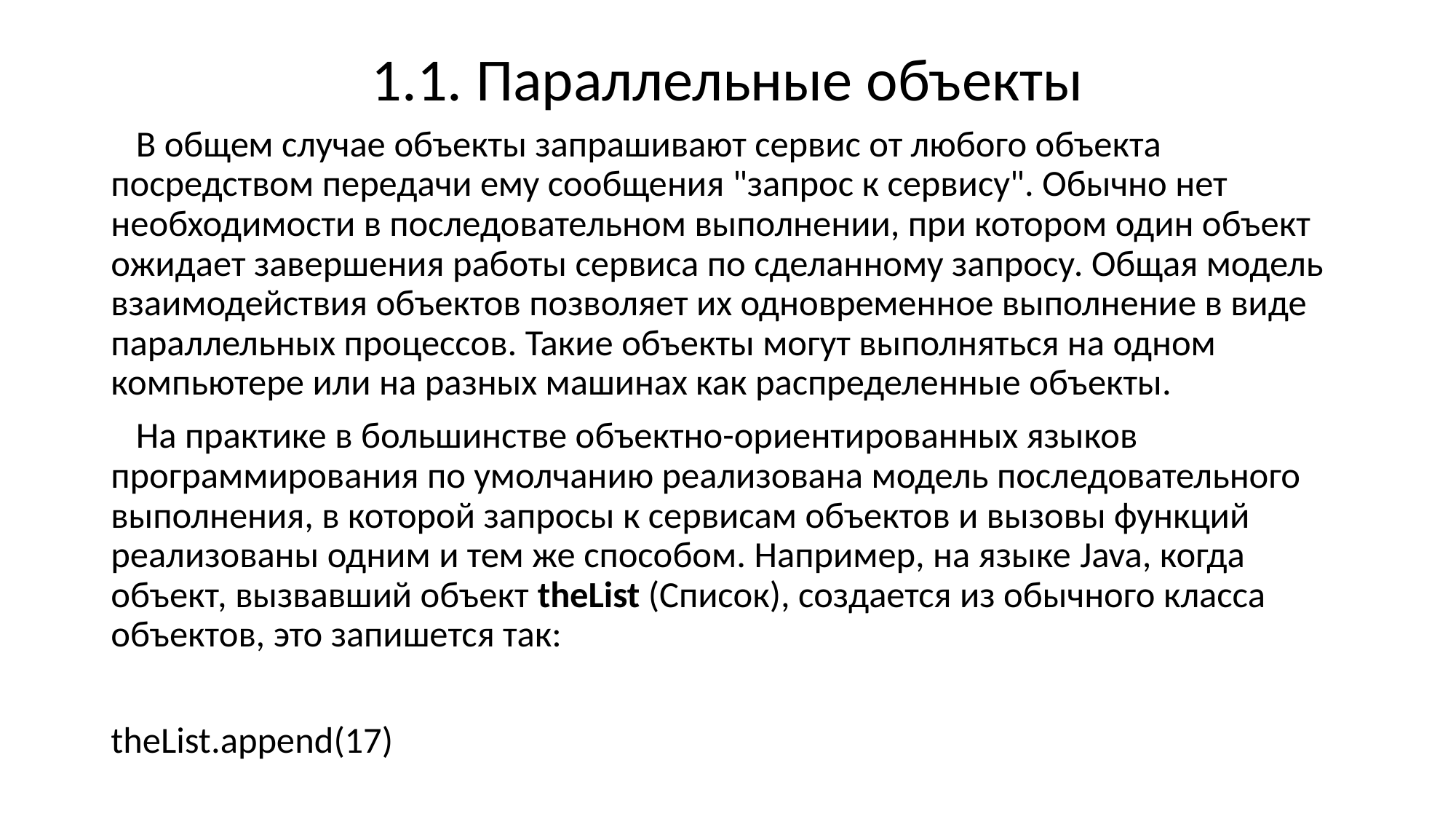

# 1.1. Параллельные объекты
   В общем случае объекты запрашивают сервис от любого объекта посредством передачи ему сообщения "запрос к сервису". Обычно нет необходимости в последовательном выполнении, при котором один объект ожидает завершения работы сервиса по сделанному запросу. Общая модель взаимодействия объектов позволяет их одновременное выполнение в виде параллельных процессов. Такие объекты могут выполняться на одном компьютере или на разных машинах как распределенные объекты.
   На практике в большинстве объектно-ориентированных языков программирования по умолчанию реализована модель последовательного выполнения, в которой запросы к сервисам объектов и вызовы функций реализованы одним и тем же способом. Например, на языке Java, когда объект, вызвавший объект theList (Список), создается из обычного класса объектов, это запишется так:

theList.append(17)